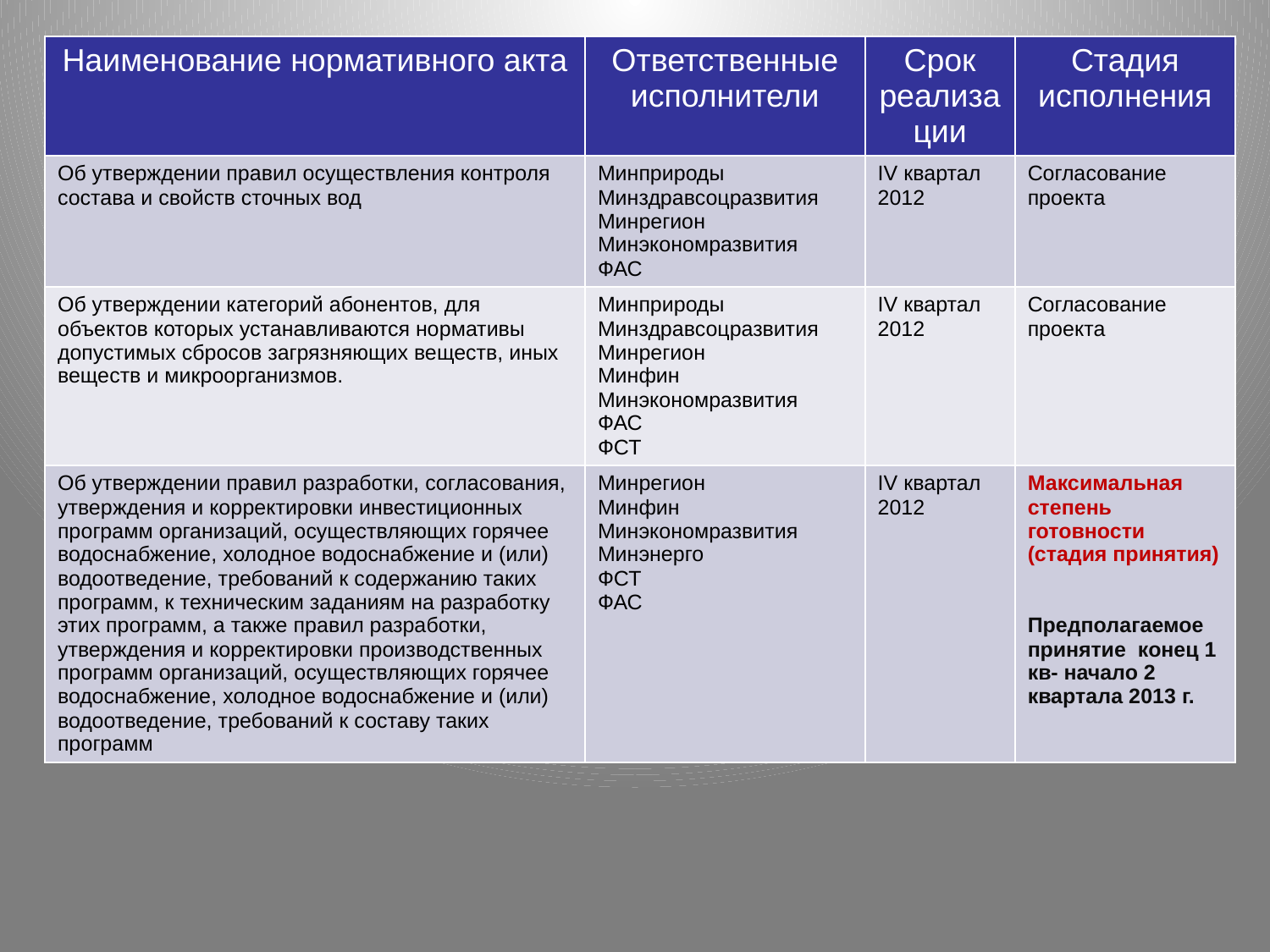

| Наименование нормативного акта | Ответственные исполнители | Срок реализации | Стадия исполнения |
| --- | --- | --- | --- |
| Об утверждении правил осуществления контроля состава и свойств сточных вод | Минприроды Минздравсоцразвития Минрегион Минэкономразвития ФАС | IV квартал 2012 | Согласование проекта |
| Об утверждении категорий абонентов, для объектов которых устанавливаются нормативы допустимых сбросов загрязняющих веществ, иных веществ и микроорганизмов. | Минприроды Минздравсоцразвития Минрегион Минфин Минэкономразвития ФАС ФСТ | IV квартал 2012 | Согласование проекта |
| Об утверждении правил разработки, согласования, утверждения и корректировки инвестиционных программ организаций, осуществляющих горячее водоснабжение, холодное водоснабжение и (или) водоотведение, требований к содержанию таких программ, к техническим заданиям на разработку этих программ, а также правил разработки, утверждения и корректировки производственных программ организаций, осуществляющих горячее водоснабжение, холодное водоснабжение и (или) водоотведение, требований к составу таких программ | Минрегион Минфин Минэкономразвития Минэнерго ФСТ ФАС | IV квартал 2012 | Максимальная степень готовности (стадия принятия) Предполагаемое принятие конец 1 кв- начало 2 квартала 2013 г. |